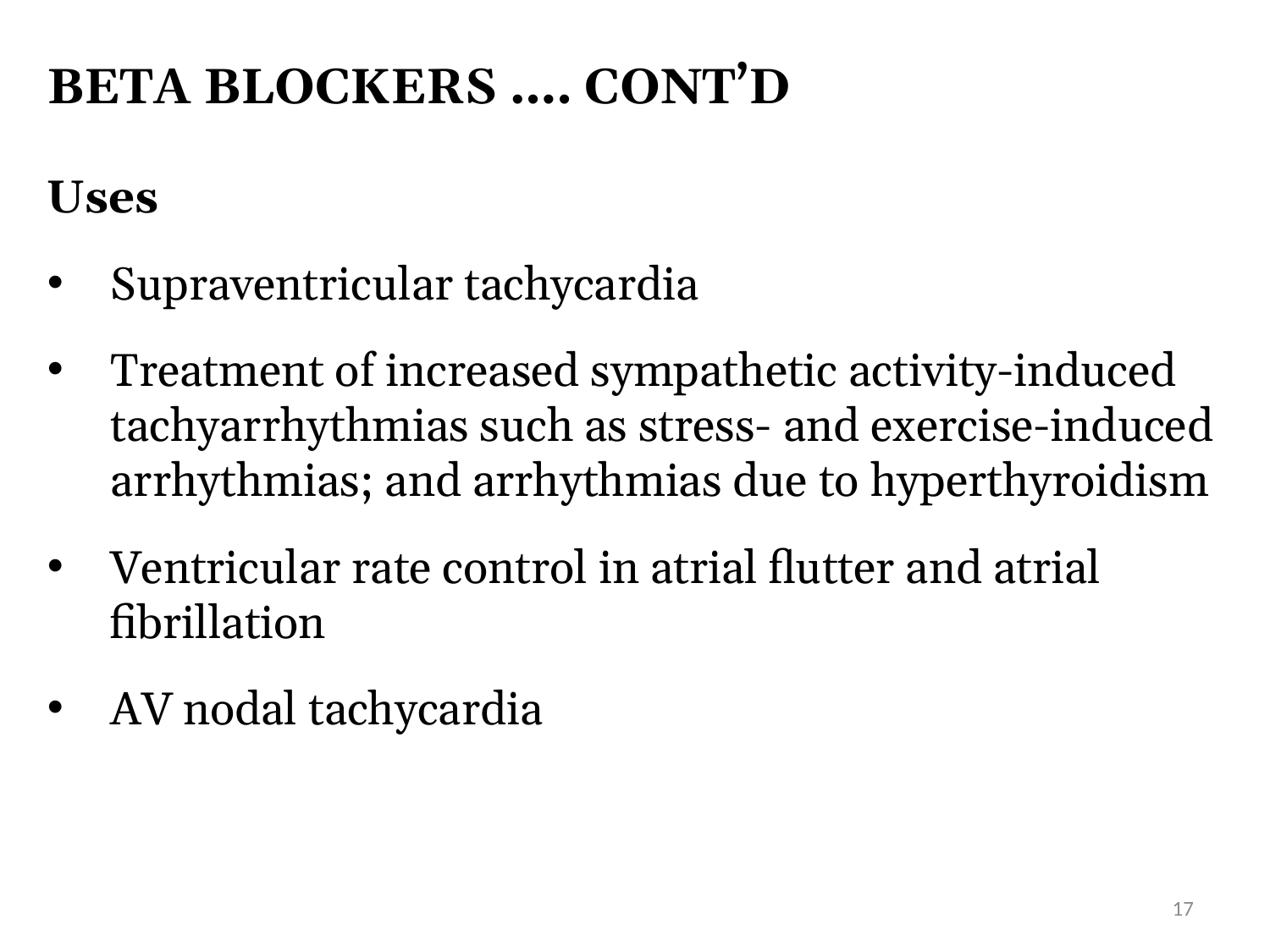

Beta blockers …. Cont’d
Uses
Supraventricular tachycardia
Treatment of increased sympathetic activity-induced tachyarrhythmias such as stress- and exercise-induced arrhythmias; and arrhythmias due to hyperthyroidism
Ventricular rate control in atrial flutter and atrial fibrillation
AV nodal tachycardia
17